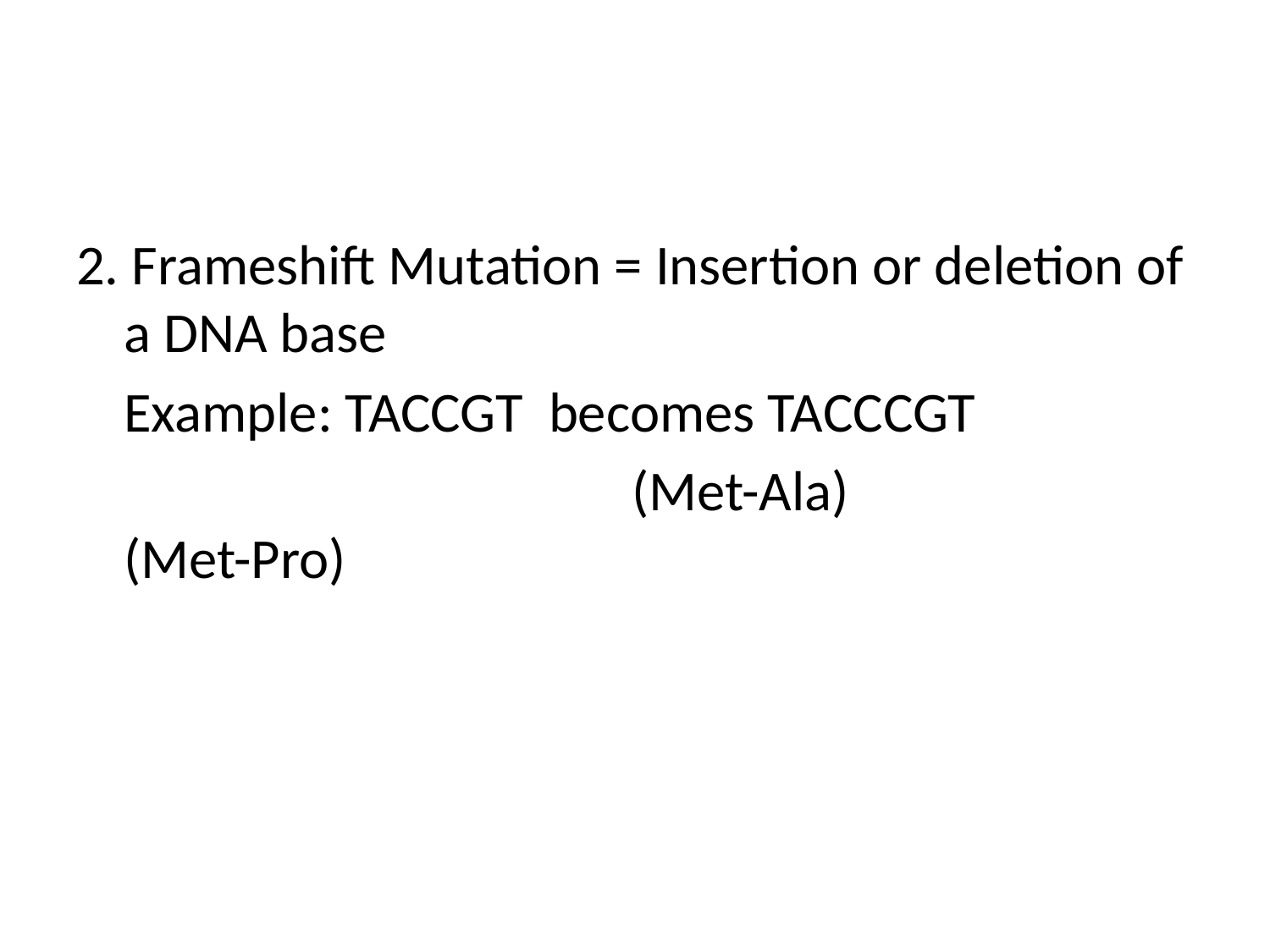

#
2. Frameshift Mutation = Insertion or deletion of a DNA base
	Example: TACCGT  becomes TACCCGT
					(Met-Ala)			   (Met-Pro)